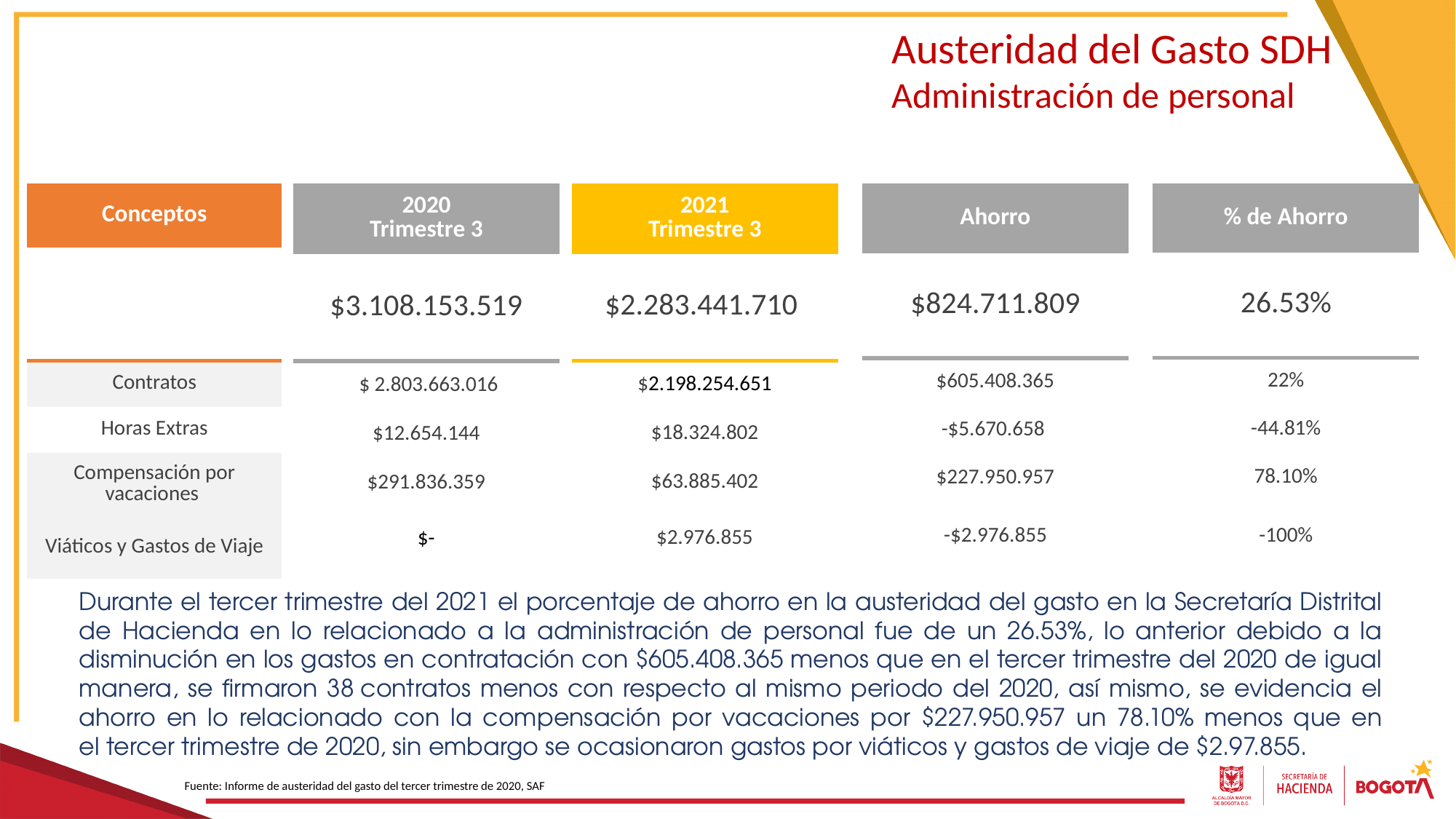

Austeridad del Gasto SDH
Administración de personal
| Conceptos |
| --- |
|  |
| Contratos |
| Horas Extras |
| Compensación por vacaciones |
| Viáticos y Gastos de Viaje |
| 2020 Trimestre 3 |
| --- |
| $3.108.153.519 |
| $ 2.803.663.016 |
| $12.654.144 |
| $291.836.359 |
| $- |
| 2021 Trimestre 3 |
| --- |
| $2.283.441.710 |
| $2.198.254.651 |
| $18.324.802 |
| $63.885.402 |
| $2.976.855 |
| Ahorro |
| --- |
| $824.711.809 |
| $605.408.365 |
| -$5.670.658 |
| $227.950.957 |
| -$2.976.855 |
| % de Ahorro |
| --- |
| 26.53% |
| 22% |
| -44.81% |
| 78.10% |
| -100% |
Durante el tercer trimestre del 2021 el porcentaje de ahorro en la austeridad del gasto en la Secretaría Distrital de Hacienda en lo relacionado a la administración de personal fue de un 26.53%, lo anterior debido a la disminución en los gastos en contratación con $605.408.365 menos que en el tercer trimestre del 2020 de igual manera, se firmaron 38 contratos menos con respecto al mismo periodo del 2020, así mismo, se evidencia el ahorro en lo relacionado con la compensación por vacaciones por $227.950.957 un 78.10% menos que en el tercer trimestre de 2020, sin embargo se ocasionaron gastos por viáticos y gastos de viaje de $2.97.855.
Fuente: Informe de austeridad del gasto del tercer trimestre de 2020, SAF